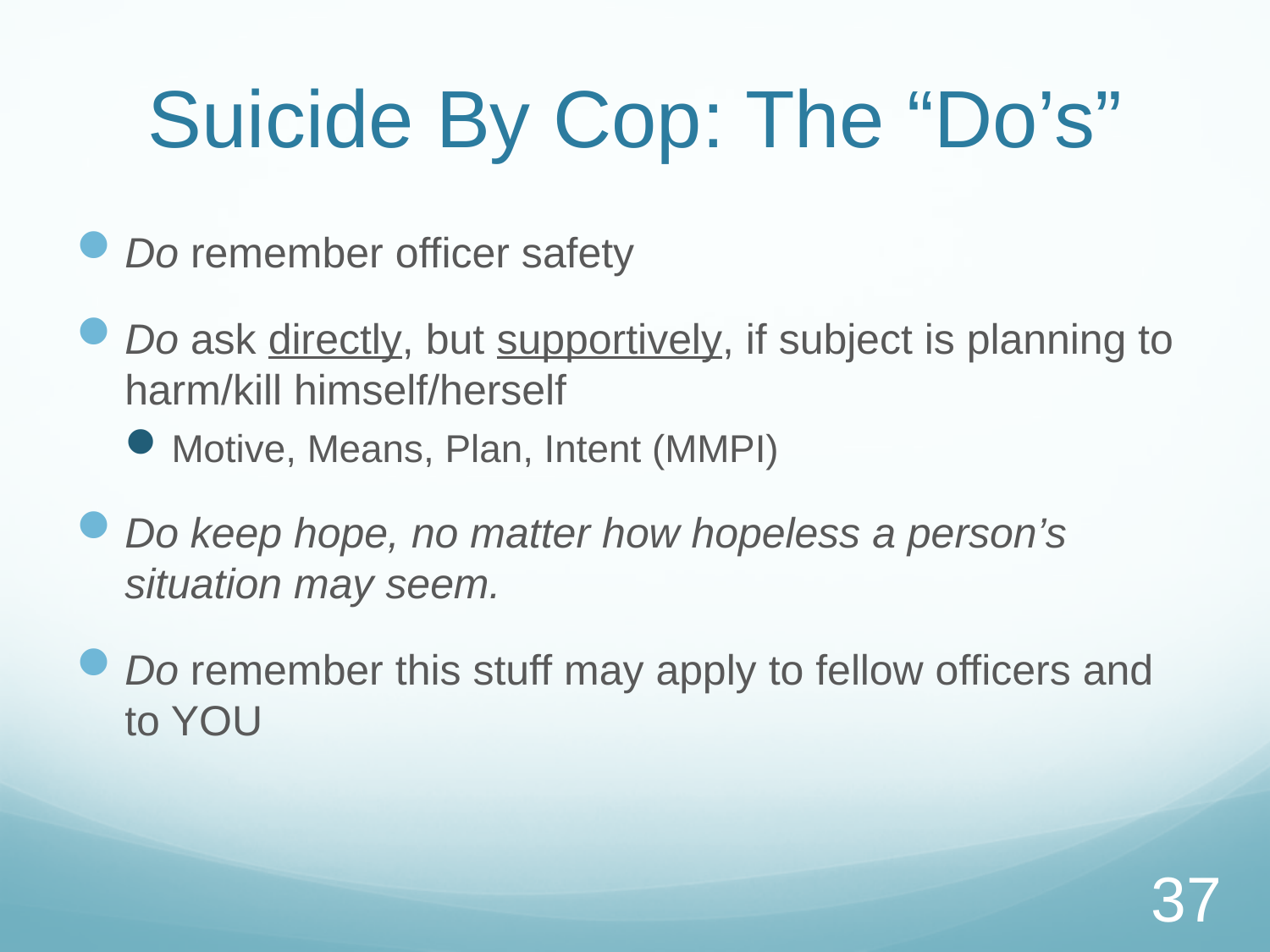

# Suicide By Cop: The “Do’s”
Do remember officer safety
Do ask directly, but supportively, if subject is planning to harm/kill himself/herself
Motive, Means, Plan, Intent (MMPI)
Do keep hope, no matter how hopeless a person’s situation may seem.
Do remember this stuff may apply to fellow officers and to YOU
37